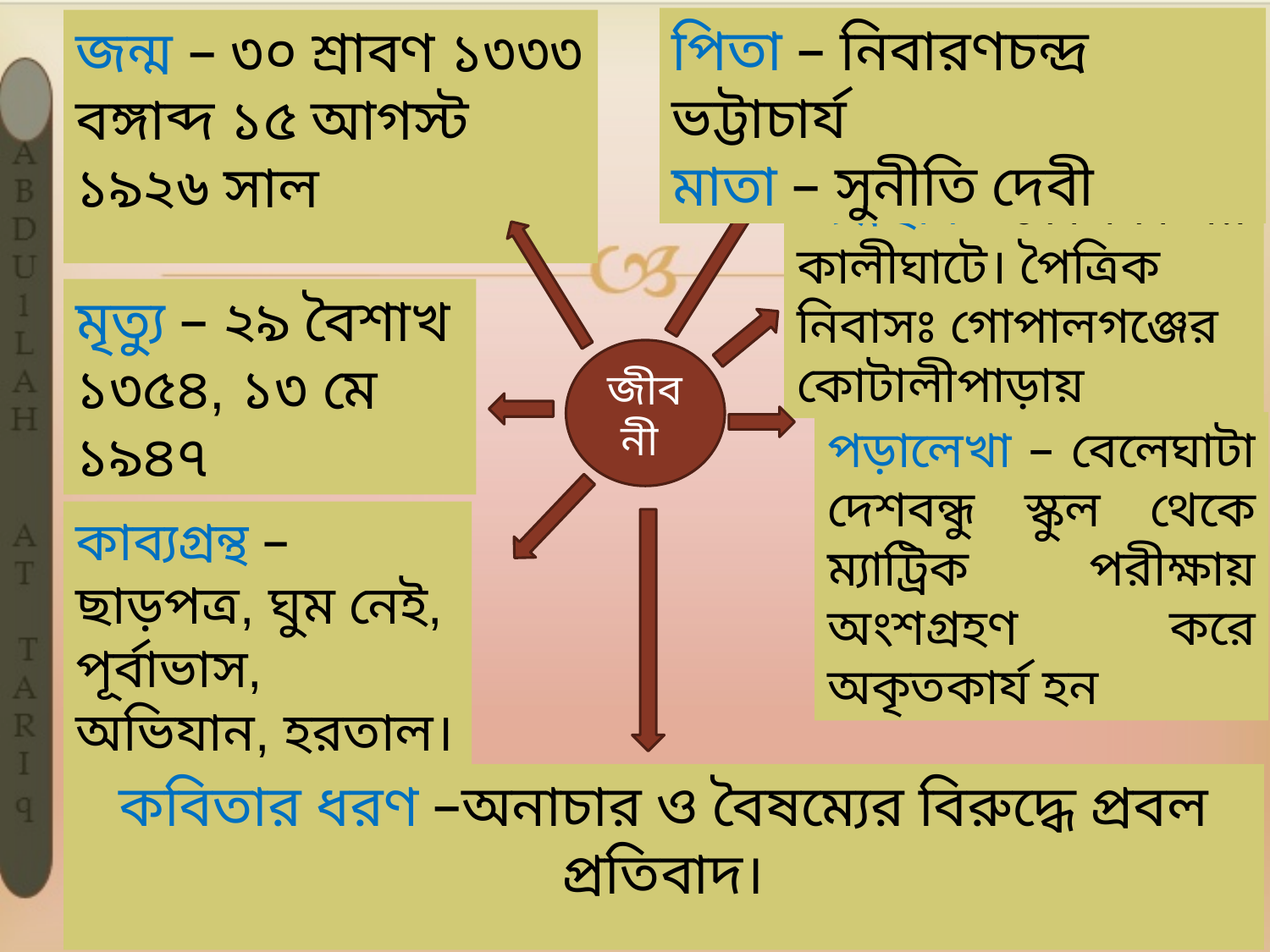

পিতা – নিবারণচন্দ্র ভট্টাচার্য
মাতা – সুনীতি দেবী
জন্ম – ৩০ শ্রাবণ ১৩৩৩ বঙ্গাব্দ ১৫ আগস্ট ১৯২৬ সাল

জন্মস্থান – কোলকাতার কালীঘাটে। পৈত্রিক নিবাসঃ গোপালগঞ্জের কোটালীপাড়ায়

মৃত্যু – ২৯ বৈশাখ ১৩৫৪, ১৩ মে ১৯৪৭

জীবনী

পড়ালেখা – বেলেঘাটা দেশবন্ধু স্কুল থেকে ম্যাট্রিক পরীক্ষায় অংশগ্রহণ করে অকৃতকার্য হন
কাব্যগ্রন্থ –ছাড়পত্র, ঘুম নেই, পূর্বাভাস, অভিযান, হরতাল।

কবিতার ধরণ –অনাচার ও বৈষম্যের বিরুদ্ধে প্রবল প্রতিবাদ।